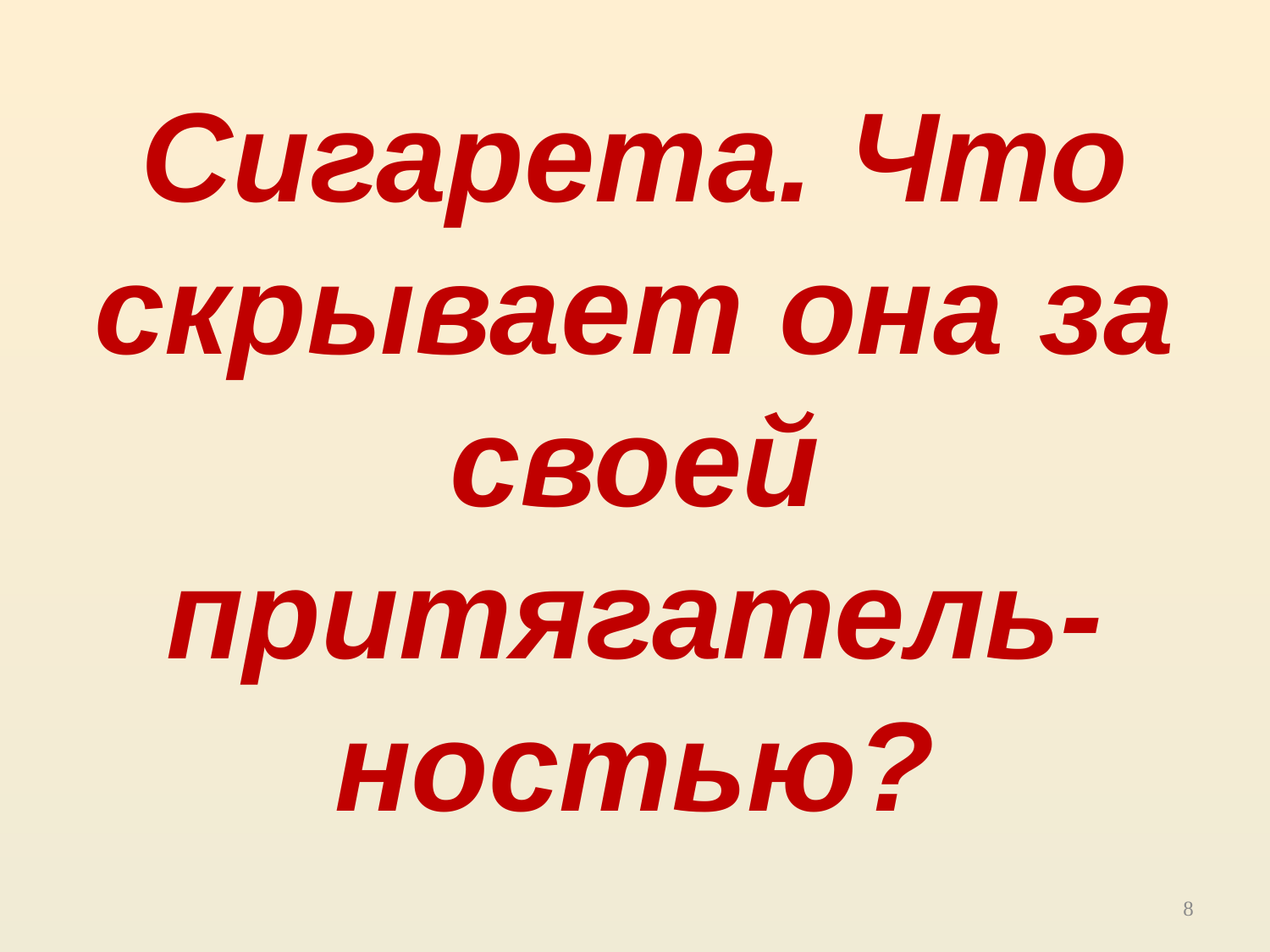

# Сигарета. Что скрывает она за своей притягатель-ностью?

8